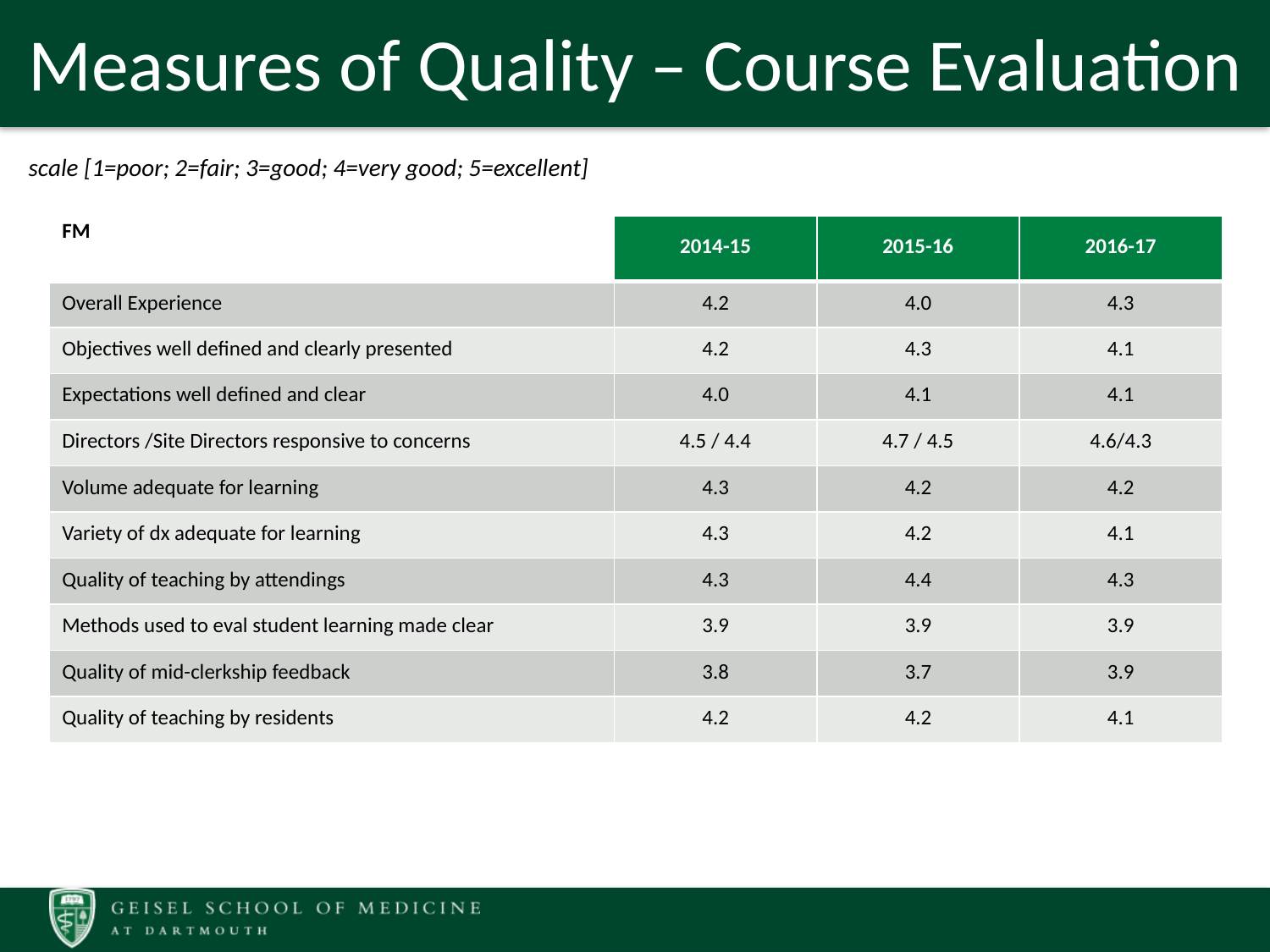

# Measures of Quality – Course Evaluation
scale [1=poor; 2=fair; 3=good; 4=very good; 5=excellent]

| FM | 2014-15 | 2015-16 | 2016-17 |
| --- | --- | --- | --- |
| Overall Experience | 4.2 | 4.0 | 4.3 |
| Objectives well defined and clearly presented | 4.2 | 4.3 | 4.1 |
| Expectations well defined and clear | 4.0 | 4.1 | 4.1 |
| Directors /Site Directors responsive to concerns | 4.5 / 4.4 | 4.7 / 4.5 | 4.6/4.3 |
| Volume adequate for learning | 4.3 | 4.2 | 4.2 |
| Variety of dx adequate for learning | 4.3 | 4.2 | 4.1 |
| Quality of teaching by attendings | 4.3 | 4.4 | 4.3 |
| Methods used to eval student learning made clear | 3.9 | 3.9 | 3.9 |
| Quality of mid-clerkship feedback | 3.8 | 3.7 | 3.9 |
| Quality of teaching by residents | 4.2 | 4.2 | 4.1 |